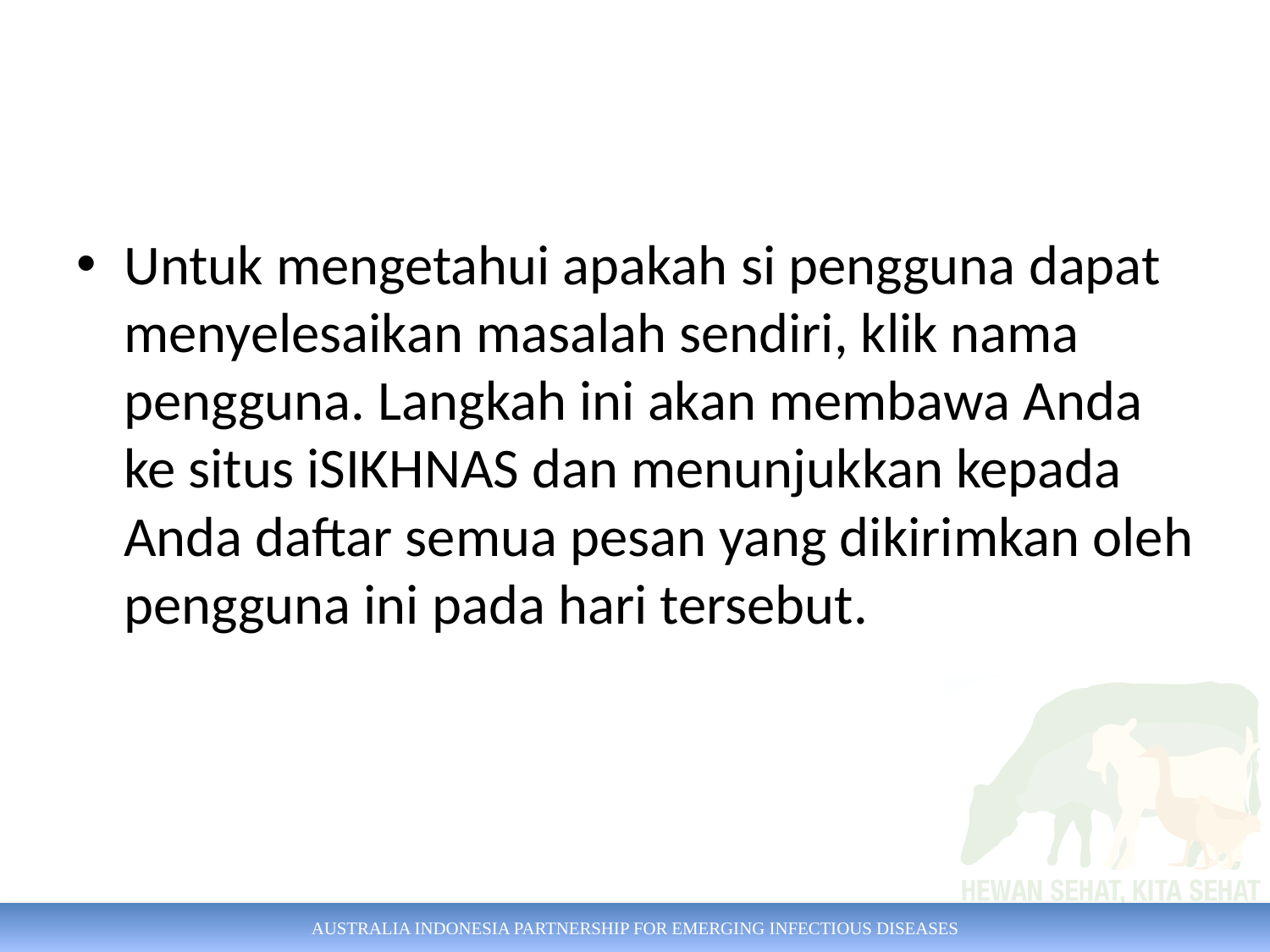

#
Untuk mengetahui apakah si pengguna dapat menyelesaikan masalah sendiri, klik nama pengguna. Langkah ini akan membawa Anda ke situs iSIKHNAS dan menunjukkan kepada Anda daftar semua pesan yang dikirimkan oleh pengguna ini pada hari tersebut.